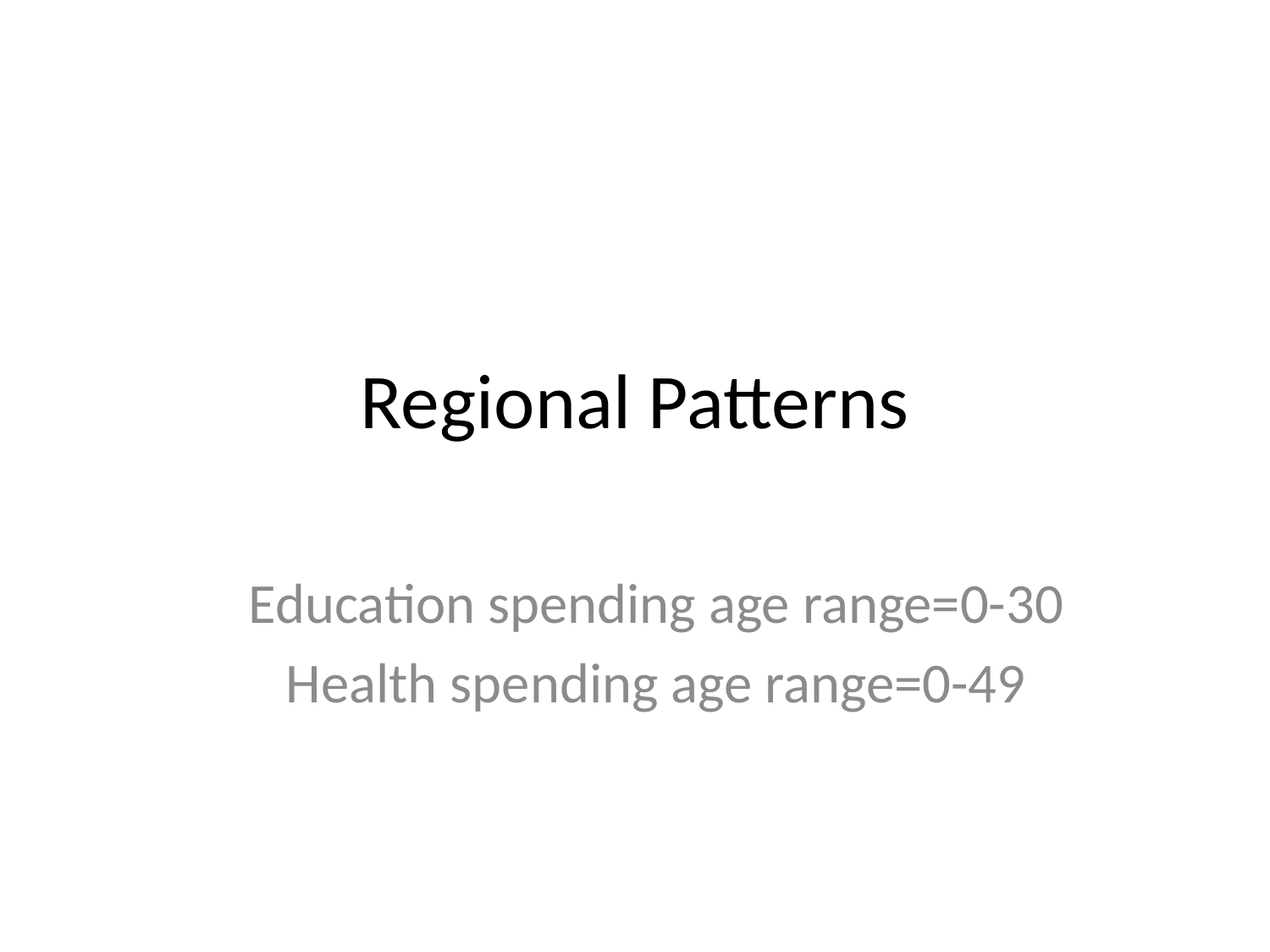

# Regional Patterns
Education spending age range=0-30
Health spending age range=0-49